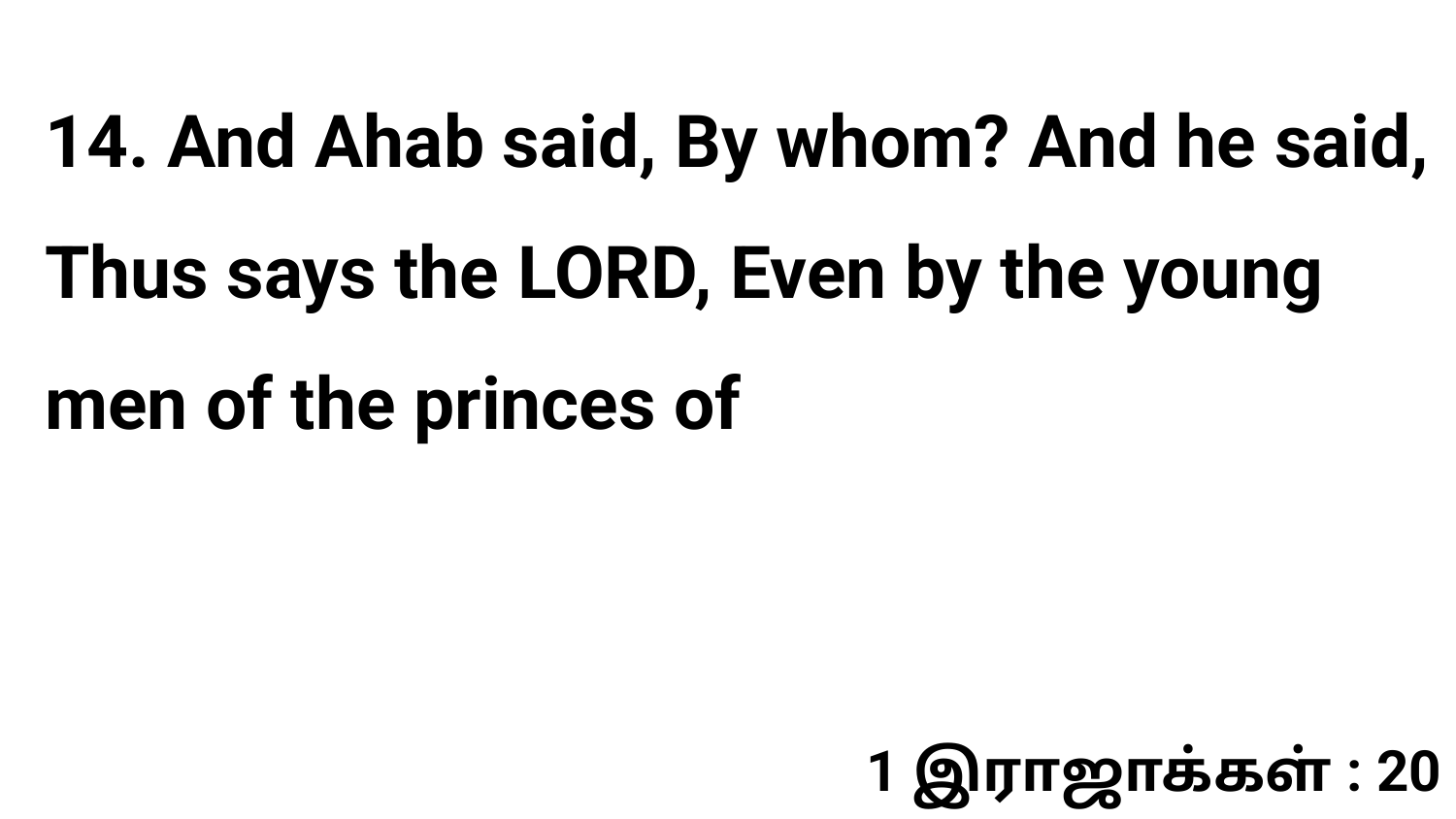

14. And Ahab said, By whom? And he said, Thus says the LORD, Even by the young men of the princes of
1 இராஜாக்கள் : 20